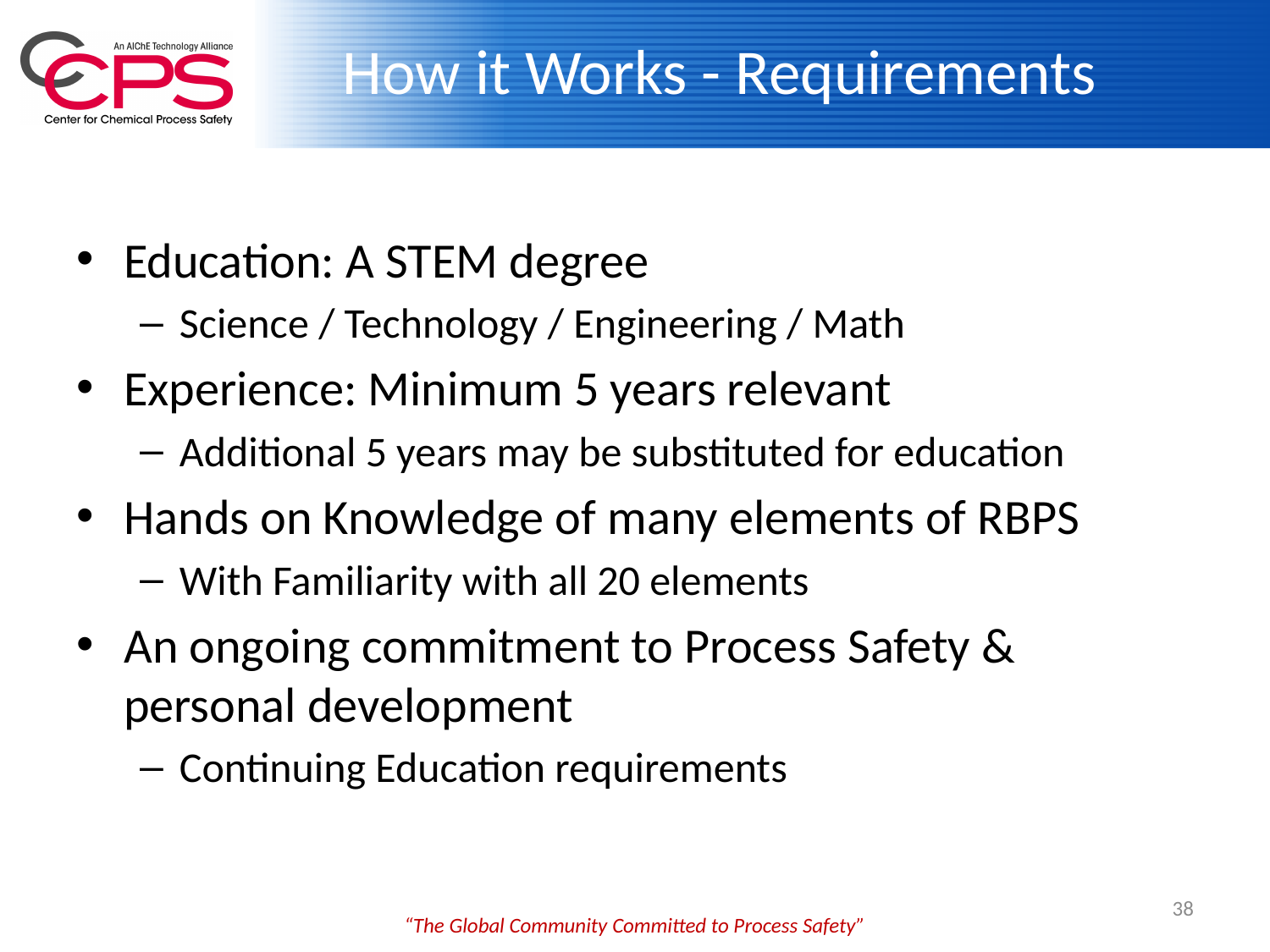

# How it Works - Requirements
Education: A STEM degree
Science / Technology / Engineering / Math
Experience: Minimum 5 years relevant
Additional 5 years may be substituted for education
Hands on Knowledge of many elements of RBPS
With Familiarity with all 20 elements
An ongoing commitment to Process Safety & personal development
Continuing Education requirements

38
“The Global Community Committed to Process Safety”